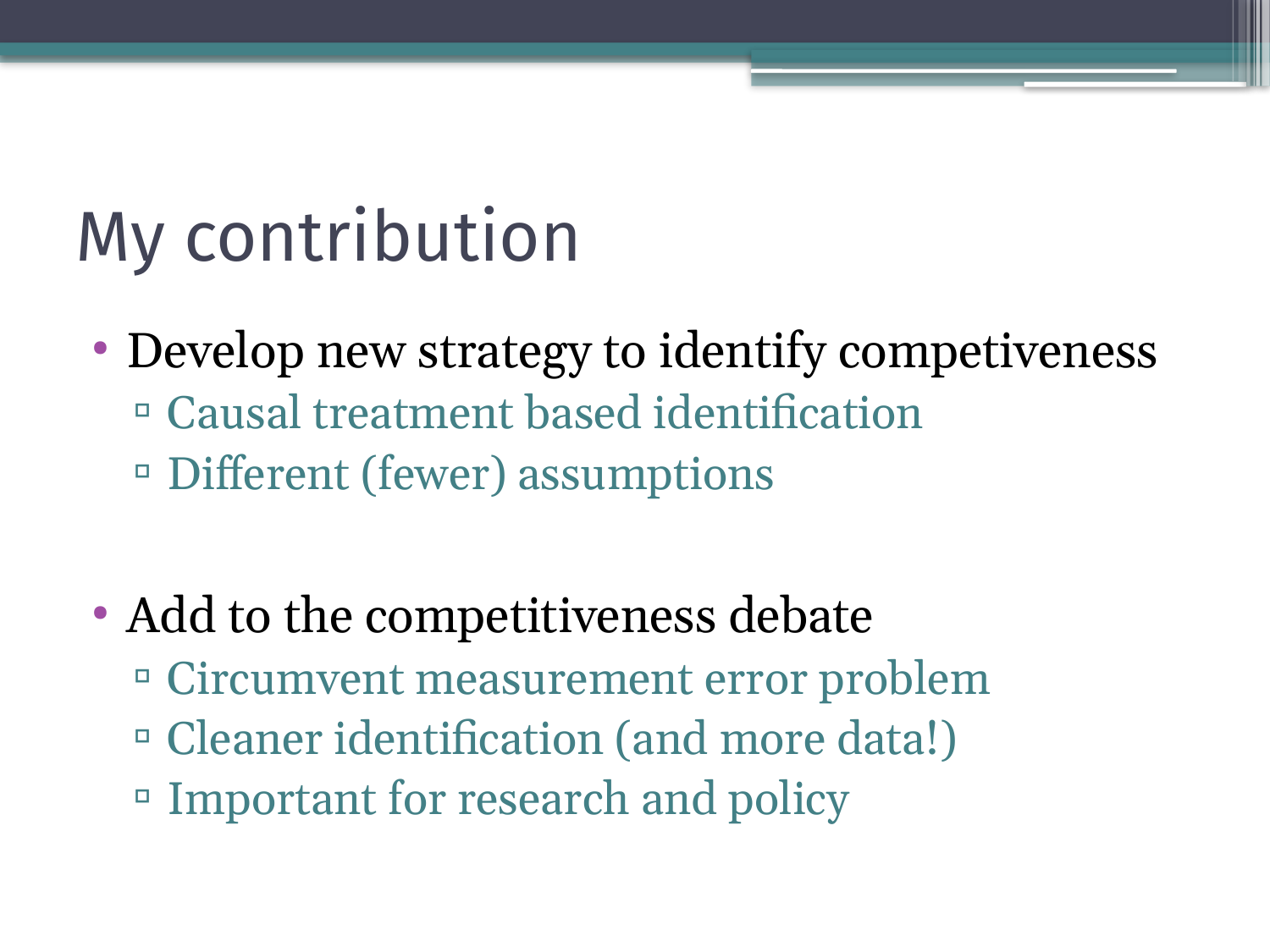

# My contribution
Develop new strategy to identify competiveness
Causal treatment based identification
Different (fewer) assumptions

Add to the competitiveness debate
Circumvent measurement error problem
Cleaner identification (and more data!)
Important for research and policy